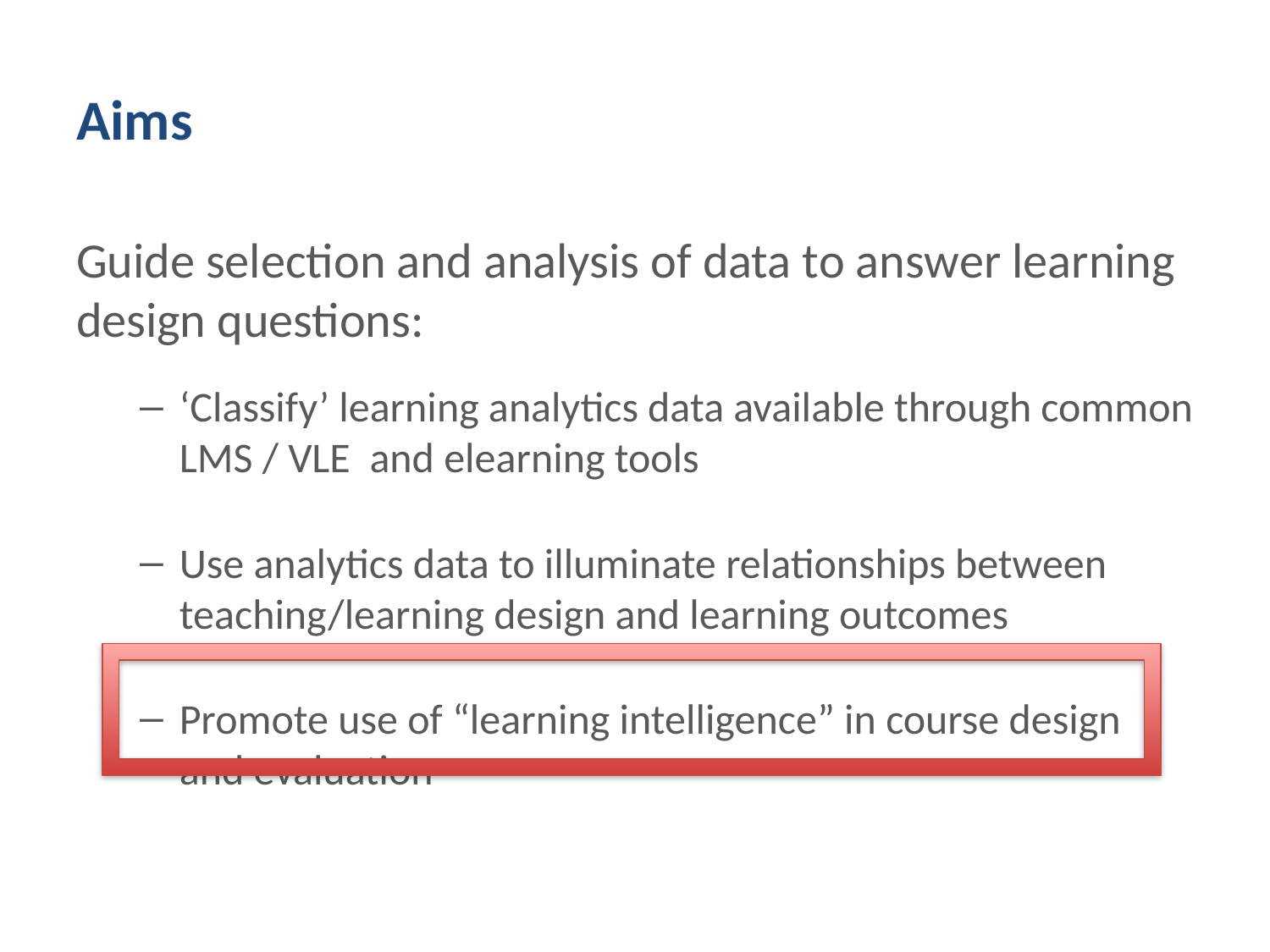

# Aims
Guide selection and analysis of data to answer learning design questions:

‘Classify’ learning analytics data available through common LMS / VLE  and elearning tools

Use analytics data to illuminate relationships between teaching/learning design and learning outcomes

Promote use of “learning intelligence” in course design and evaluation